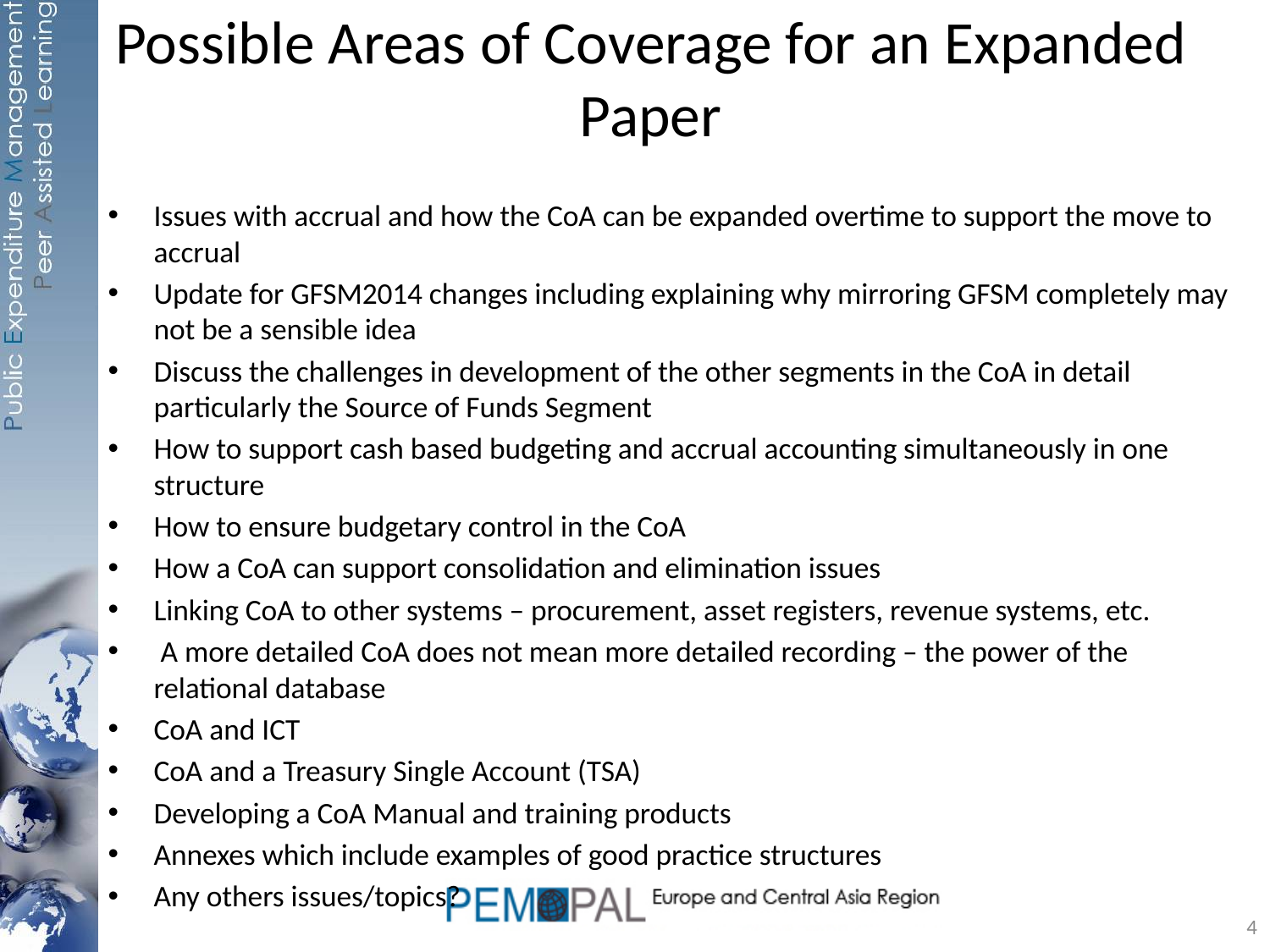

# Possible Areas of Coverage for an Expanded Paper
Issues with accrual and how the CoA can be expanded overtime to support the move to accrual
Update for GFSM2014 changes including explaining why mirroring GFSM completely may not be a sensible idea
Discuss the challenges in development of the other segments in the CoA in detail  particularly the Source of Funds Segment
How to support cash based budgeting and accrual accounting simultaneously in one structure
How to ensure budgetary control in the CoA
How a CoA can support consolidation and elimination issues
Linking CoA to other systems – procurement, asset registers, revenue systems, etc.
 A more detailed CoA does not mean more detailed recording – the power of the relational database
CoA and ICT
CoA and a Treasury Single Account (TSA)
Developing a CoA Manual and training products
Annexes which include examples of good practice structures
Any others issues/topics?

4